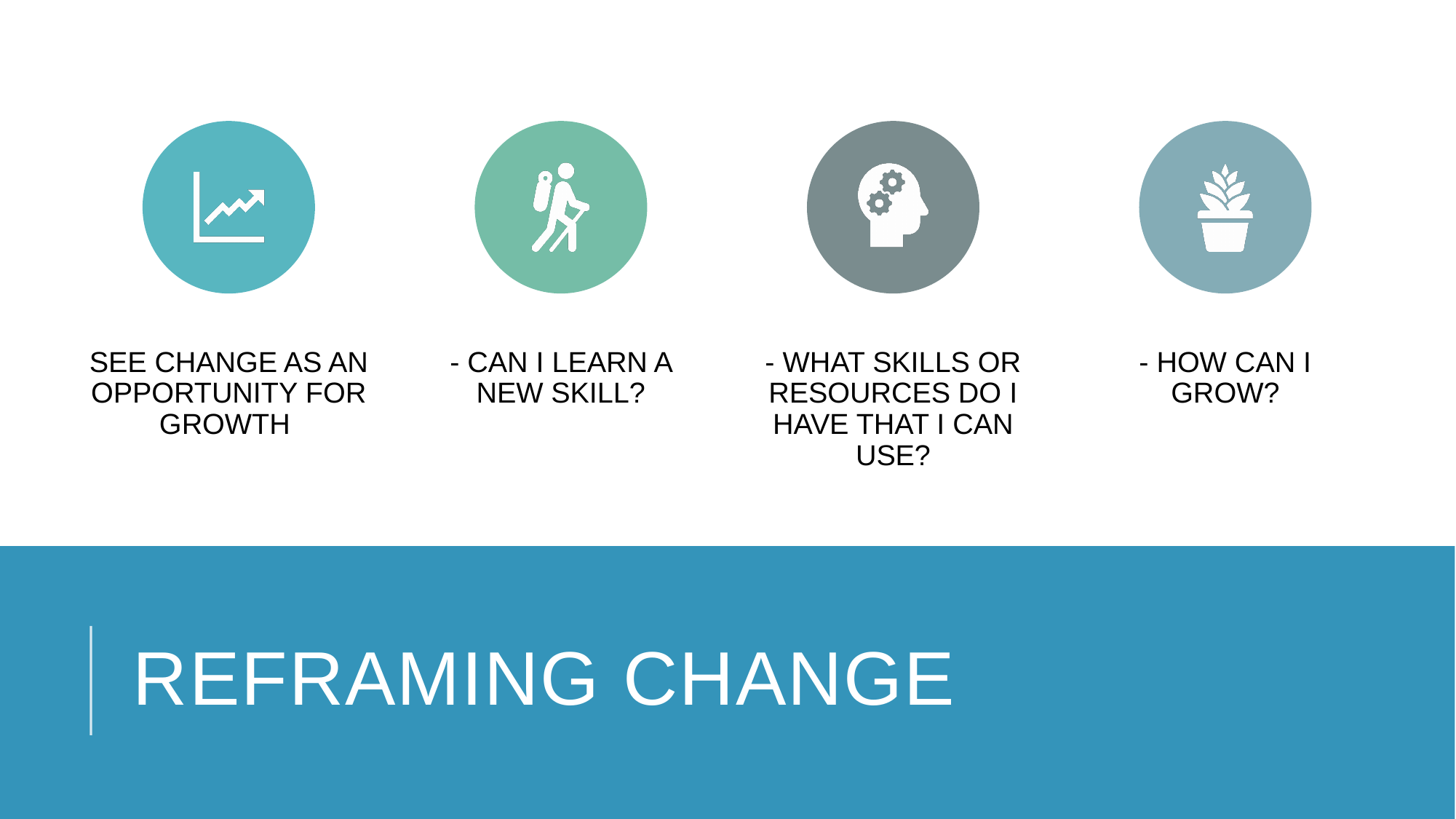

See change as an opportunity for growth
- Can I learn a new skill?
- What skills or resources do I have that I can use?
- How can I grow?

# Reframing change